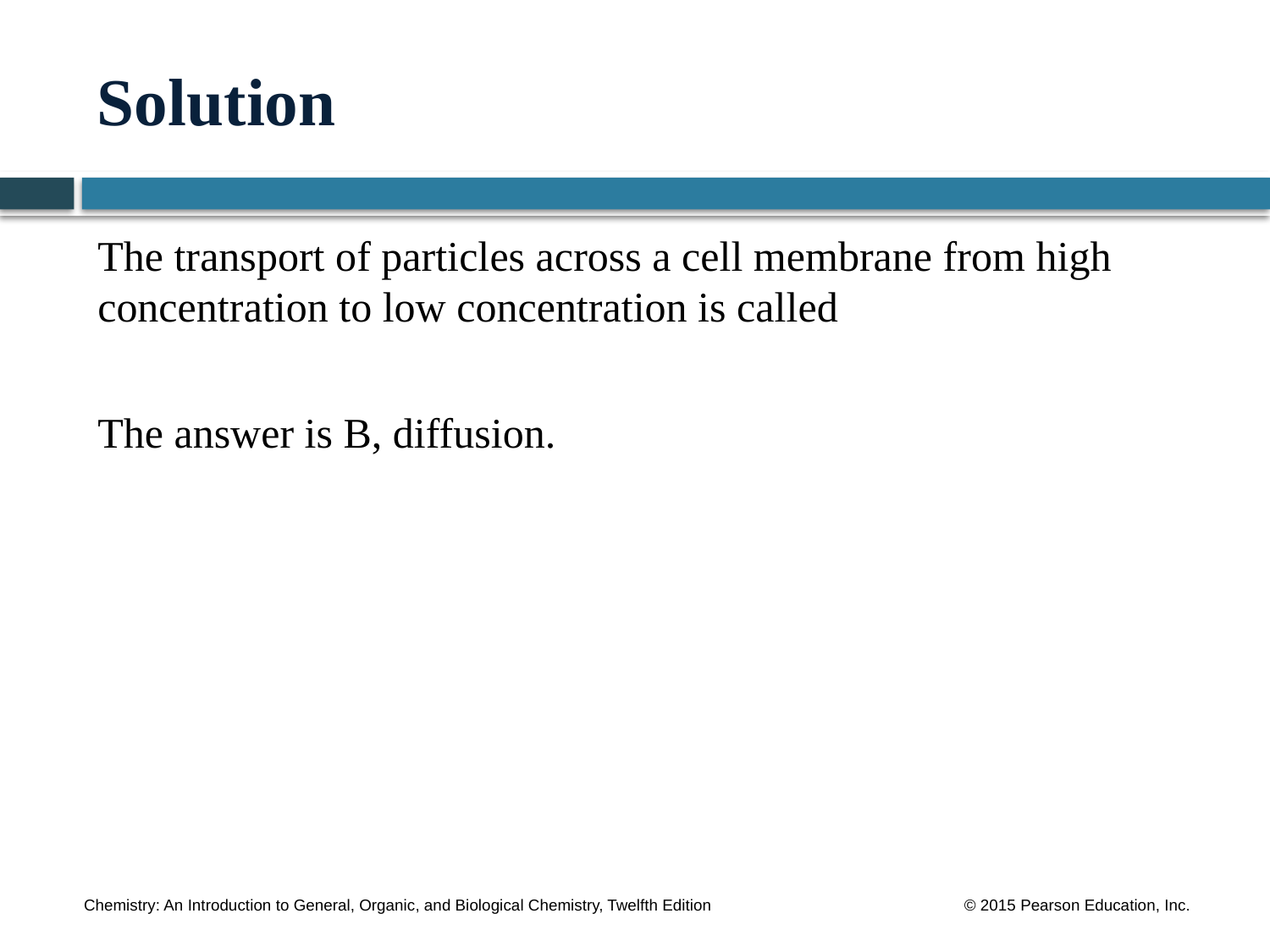

# Solution
The transport of particles across a cell membrane from high
concentration to low concentration is called

The answer is B, diffusion.